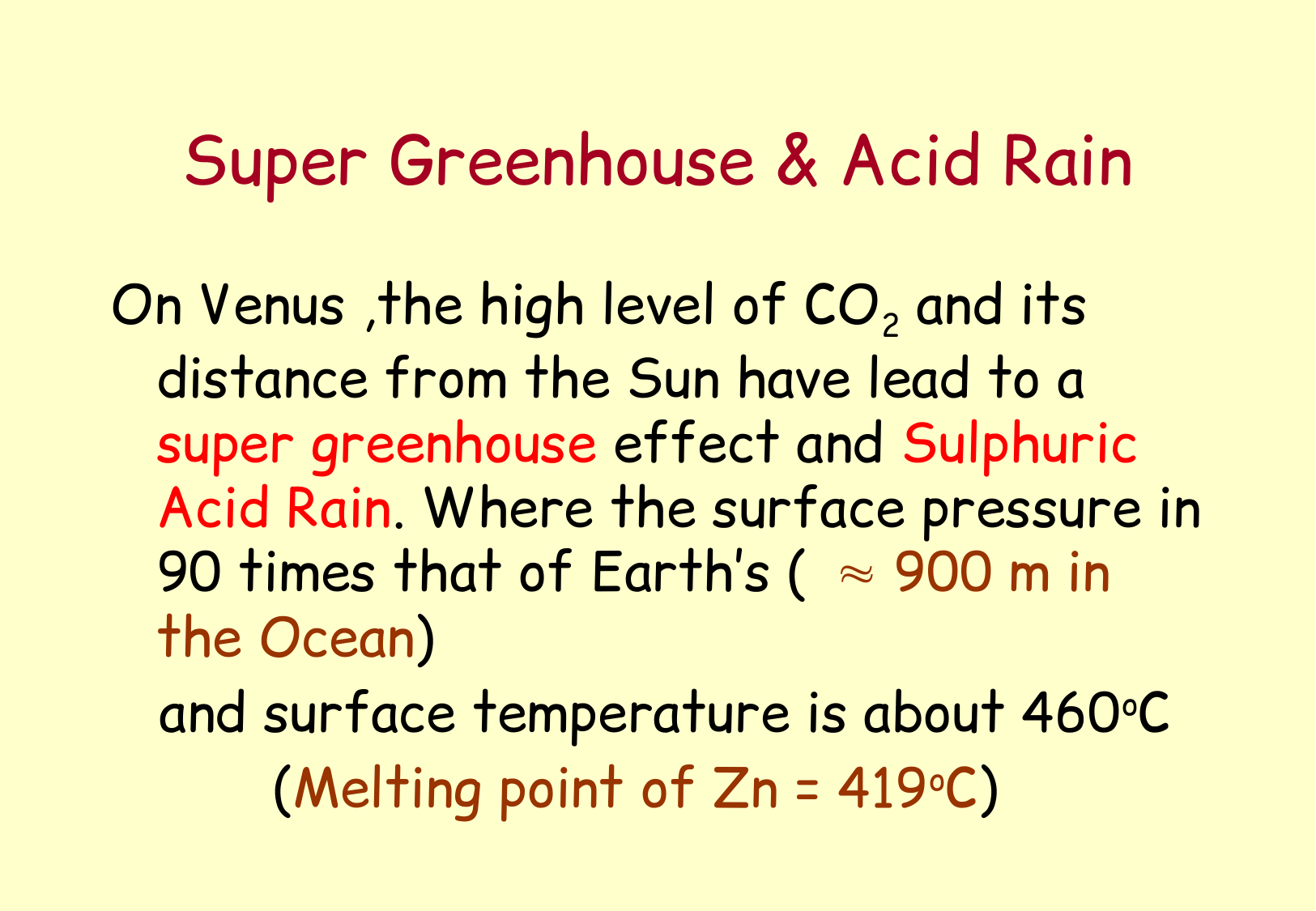

# Super Greenhouse & Acid Rain
On Venus ,the high level of CO2 and its distance from the Sun have lead to a super greenhouse effect and Sulphuric Acid Rain. Where the surface pressure in 90 times that of Earth’s ( ≈ 900 m in the Ocean)
   and surface temperature is about 460oC
          (Melting point of Zn = 419oC)